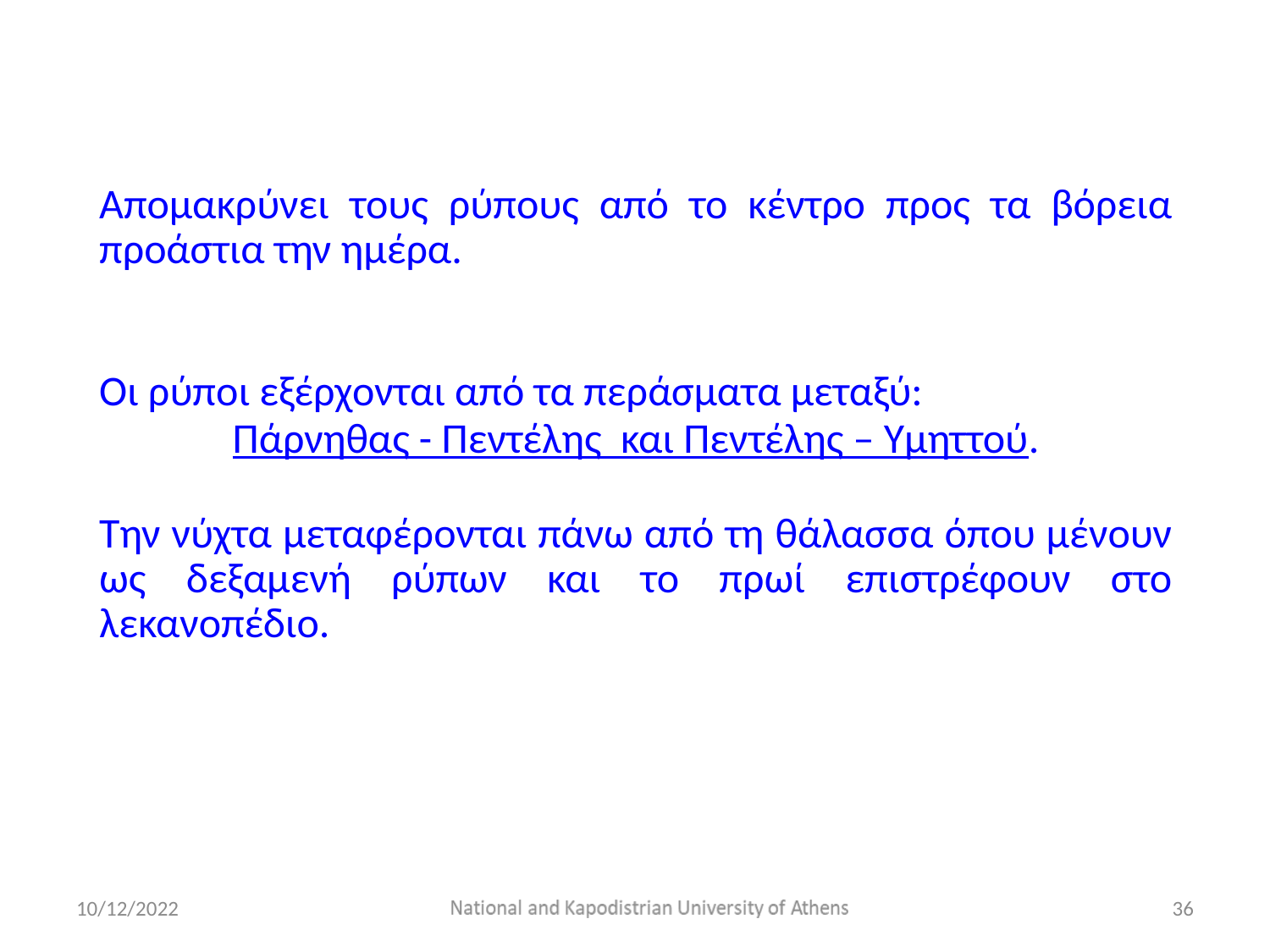

Απομακρύνει τους ρύπους από το κέντρο προς τα βόρεια προάστια την ημέρα.

Οι ρύποι εξέρχονται από τα περάσματα μεταξύ:
Πάρνηθας - Πεντέλης  και Πεντέλης – Υμηττού.

Την νύχτα μεταφέρονται πάνω από τη θάλασσα όπου μένουν ως δεξαμενή ρύπων και το πρωί επιστρέφουν στο λεκανοπέδιο.
10/12/2022
36